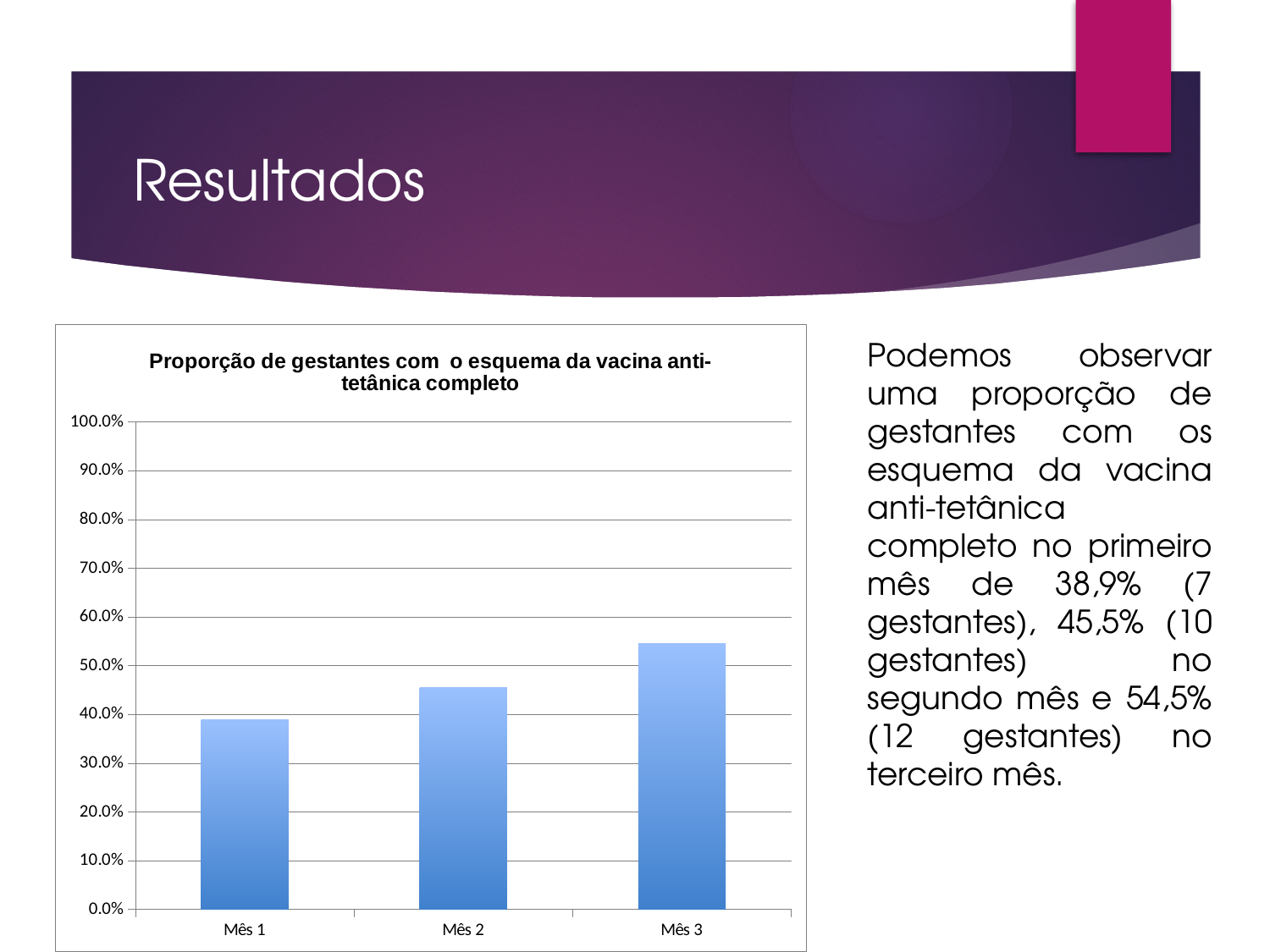

# Resultados

### Chart:

| Category | Proporção de gestantes com  o esquema da vacina anti-tetânica completo |
|---|---|
| Mês 1 | 0.3888888888888889 |
| Mês 2 | 0.45454545454545453 |
| Mês 3 | 0.5454545454545454 |
Podemos observar uma proporção de gestantes com os esquema da vacina anti-tetânica completo no primeiro mês de 38,9% (7 gestantes), 45,5% (10 gestantes) no segundo mês e 54,5% (12 gestantes) no terceiro mês.